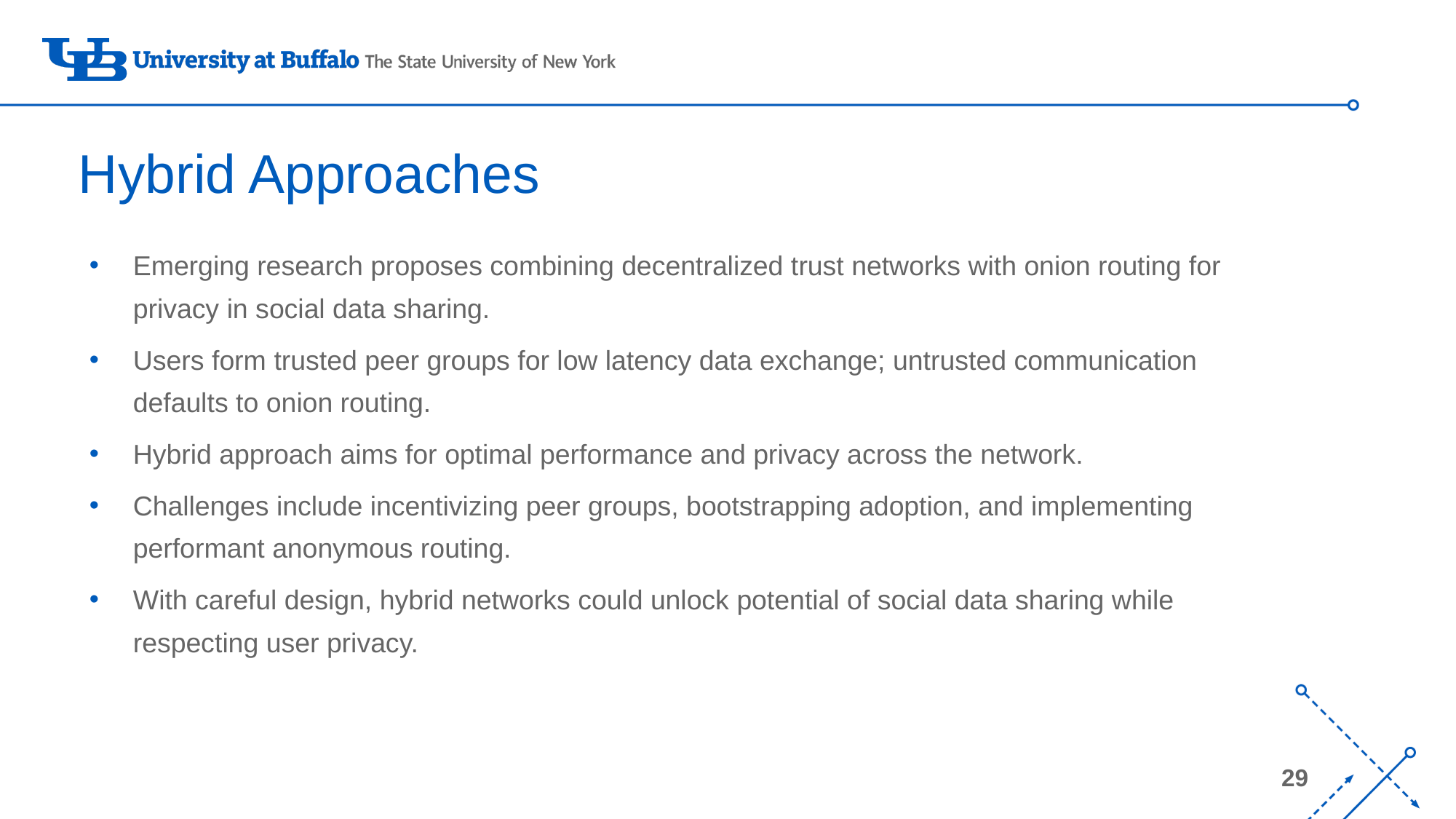

# Hybrid Approaches
Emerging research proposes combining decentralized trust networks with onion routing for privacy in social data sharing.
Users form trusted peer groups for low latency data exchange; untrusted communication defaults to onion routing.
Hybrid approach aims for optimal performance and privacy across the network.
Challenges include incentivizing peer groups, bootstrapping adoption, and implementing performant anonymous routing.
With careful design, hybrid networks could unlock potential of social data sharing while respecting user privacy.